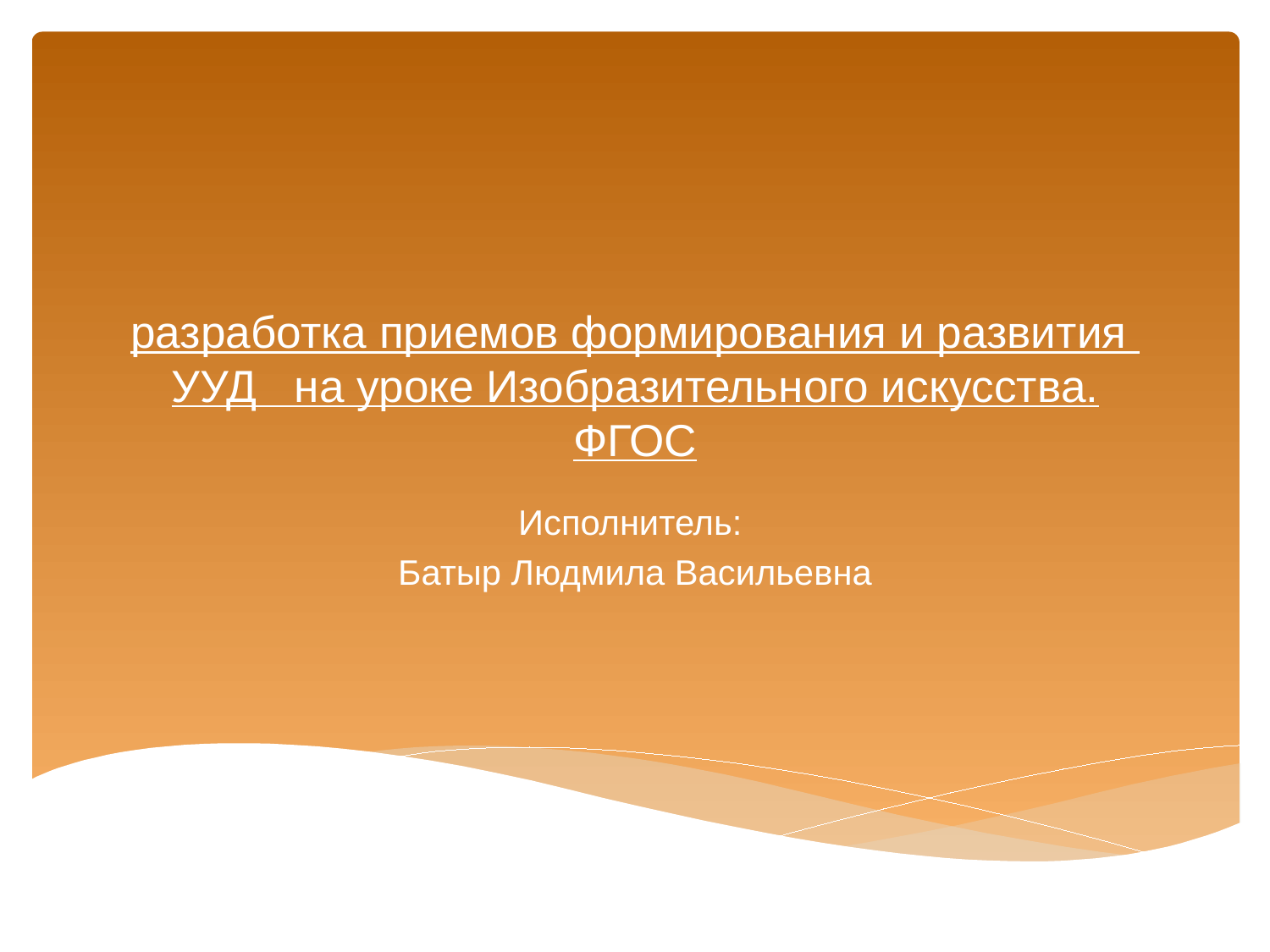

# разработка приемов формирования и развития  УУД   на уроке Изобразительного искусства. ФГОС
Исполнитель:
Батыр Людмила Васильевна